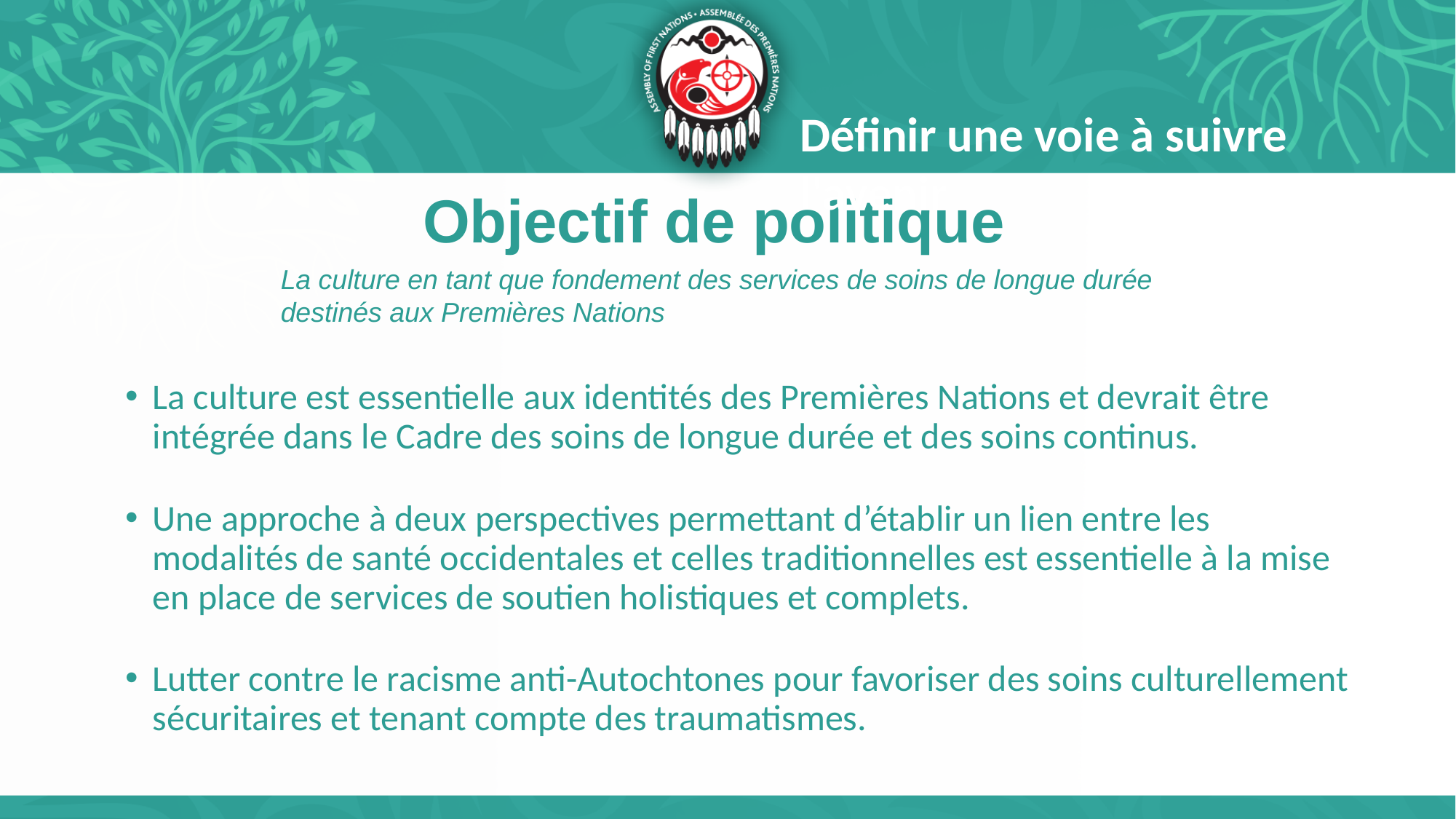

Définir une voie à suivre
l'avenir
# Objectif de politique
La culture en tant que fondement des services de soins de longue durée destinés aux Premières Nations
La culture est essentielle aux identités des Premières Nations et devrait être intégrée dans le Cadre des soins de longue durée et des soins continus.
Une approche à deux perspectives permettant d’établir un lien entre les modalités de santé occidentales et celles traditionnelles est essentielle à la mise en place de services de soutien holistiques et complets.
Lutter contre le racisme anti-Autochtones pour favoriser des soins culturellement sécuritaires et tenant compte des traumatismes.